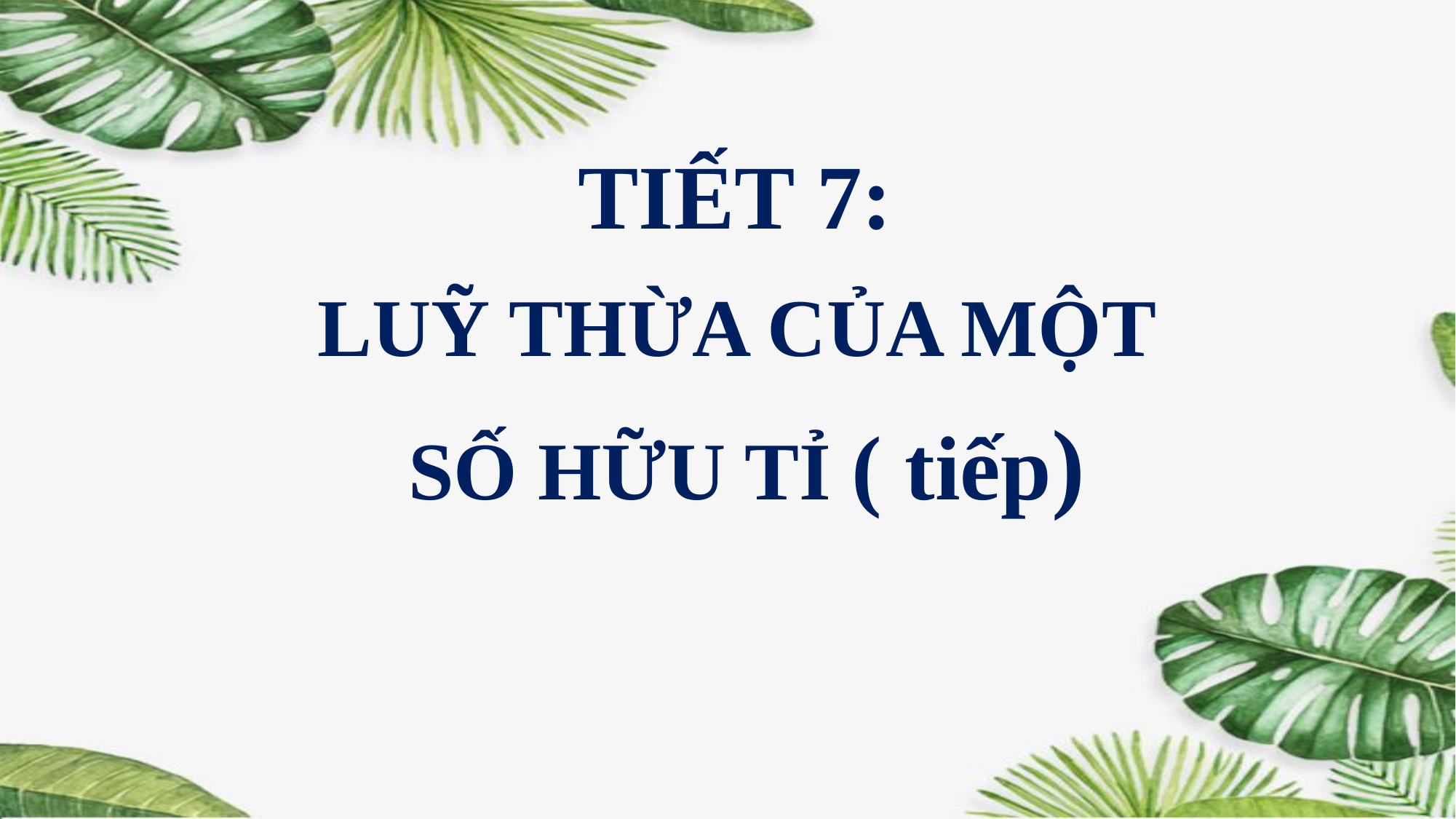

TIẾT 7:
LUỸ THỪA CỦA MỘT
SỐ HỮU TỈ ( tiếp)